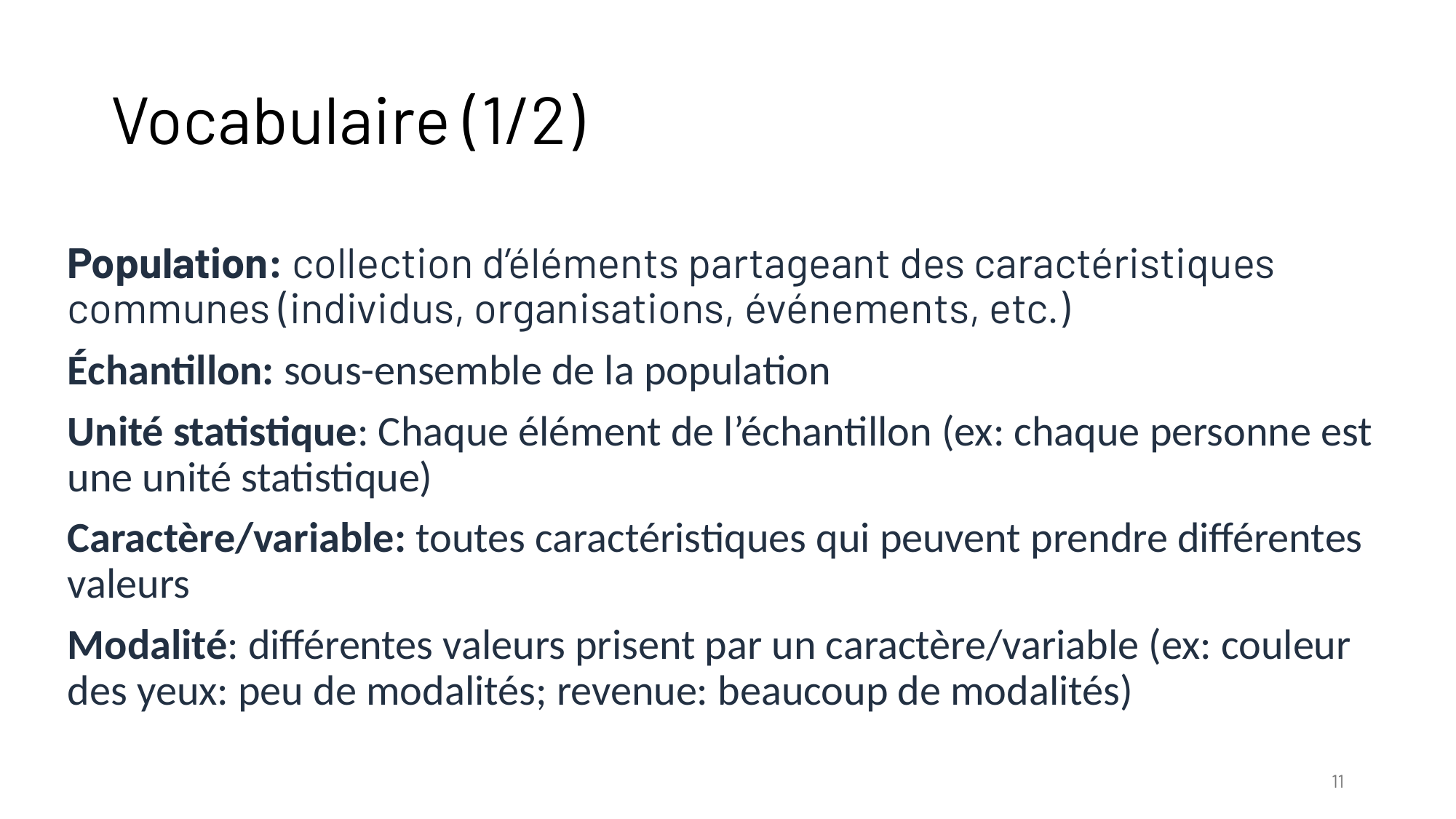

# Vocabulaire (1/2)
Population: collection d’éléments partageant des caractéristiques communes (individus, organisations, événements, etc.)
Échantillon: sous-ensemble de la population
Unité statistique: Chaque élément de l’échantillon (ex: chaque personne est une unité statistique)
Caractère/variable: toutes caractéristiques qui peuvent prendre différentes valeurs
Modalité: différentes valeurs prisent par un caractère/variable (ex: couleur des yeux: peu de modalités; revenue: beaucoup de modalités)
11